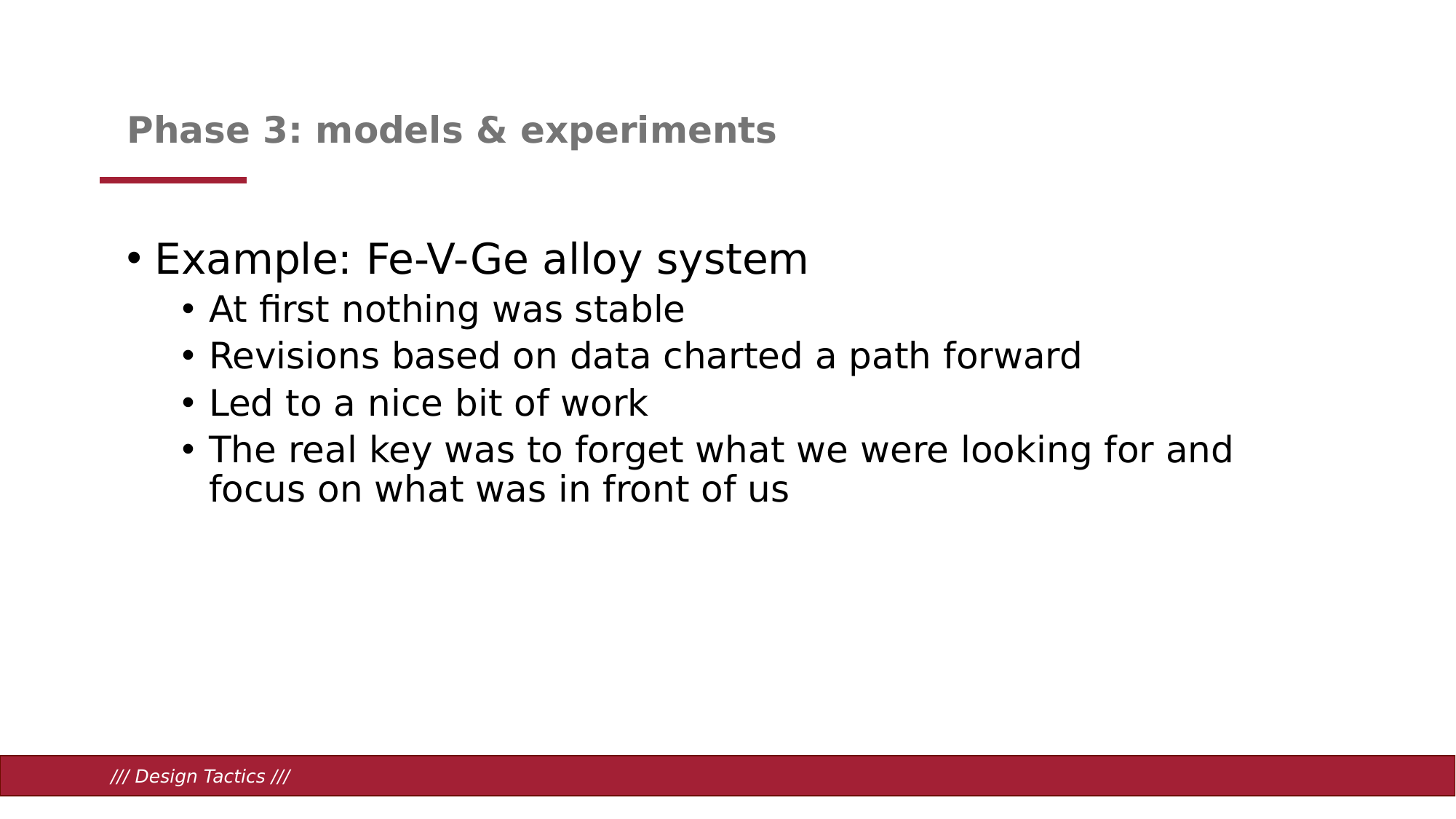

# Phase 3: models & experiments
Example: Fe-V-Ge alloy system
At first nothing was stable
Revisions based on data charted a path forward
Led to a nice bit of work
The real key was to forget what we were looking for and focus on what was in front of us